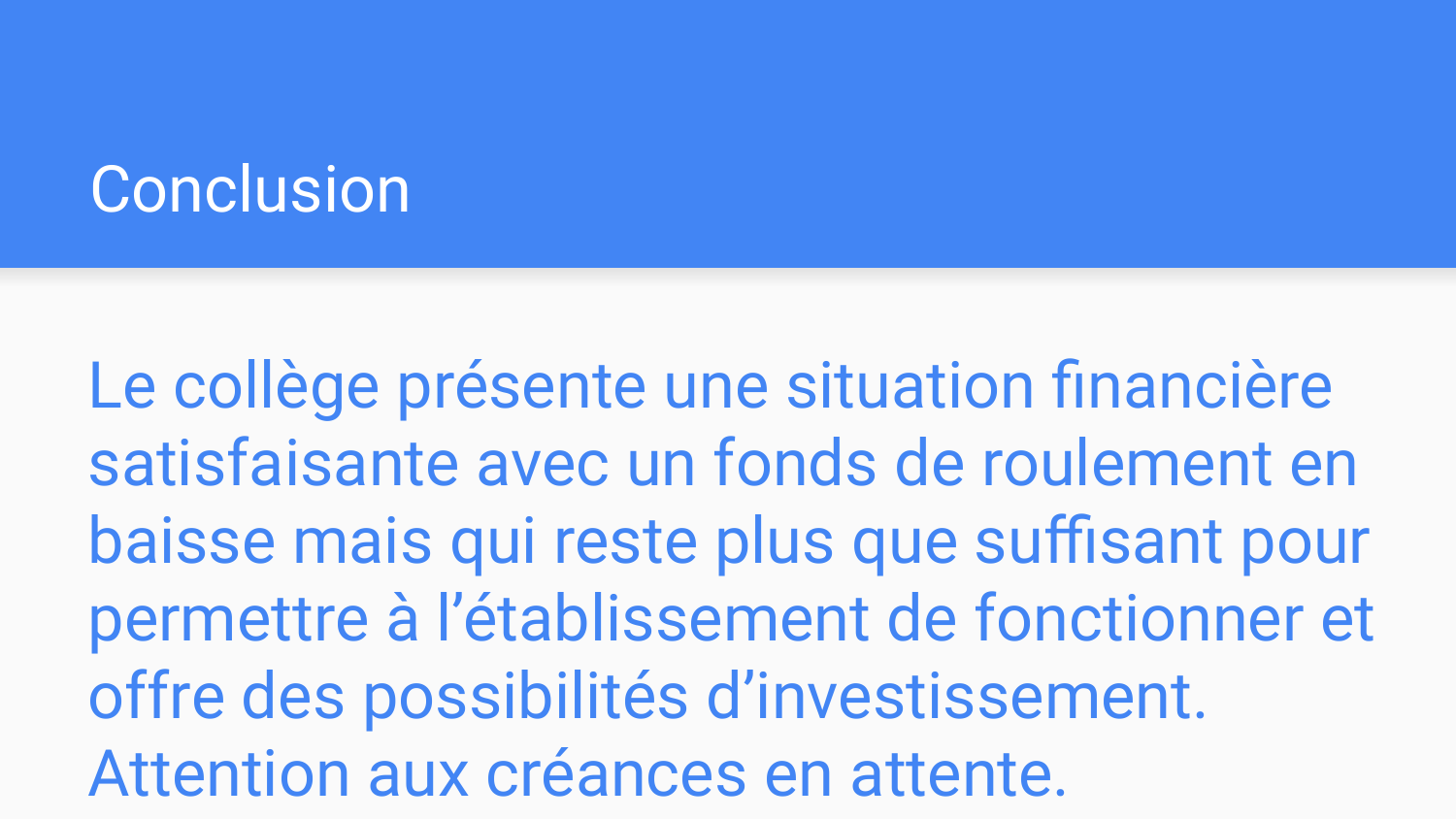

# Conclusion
Le collège présente une situation financière satisfaisante avec un fonds de roulement en baisse mais qui reste plus que suffisant pour permettre à l’établissement de fonctionner et offre des possibilités d’investissement.
Attention aux créances en attente.